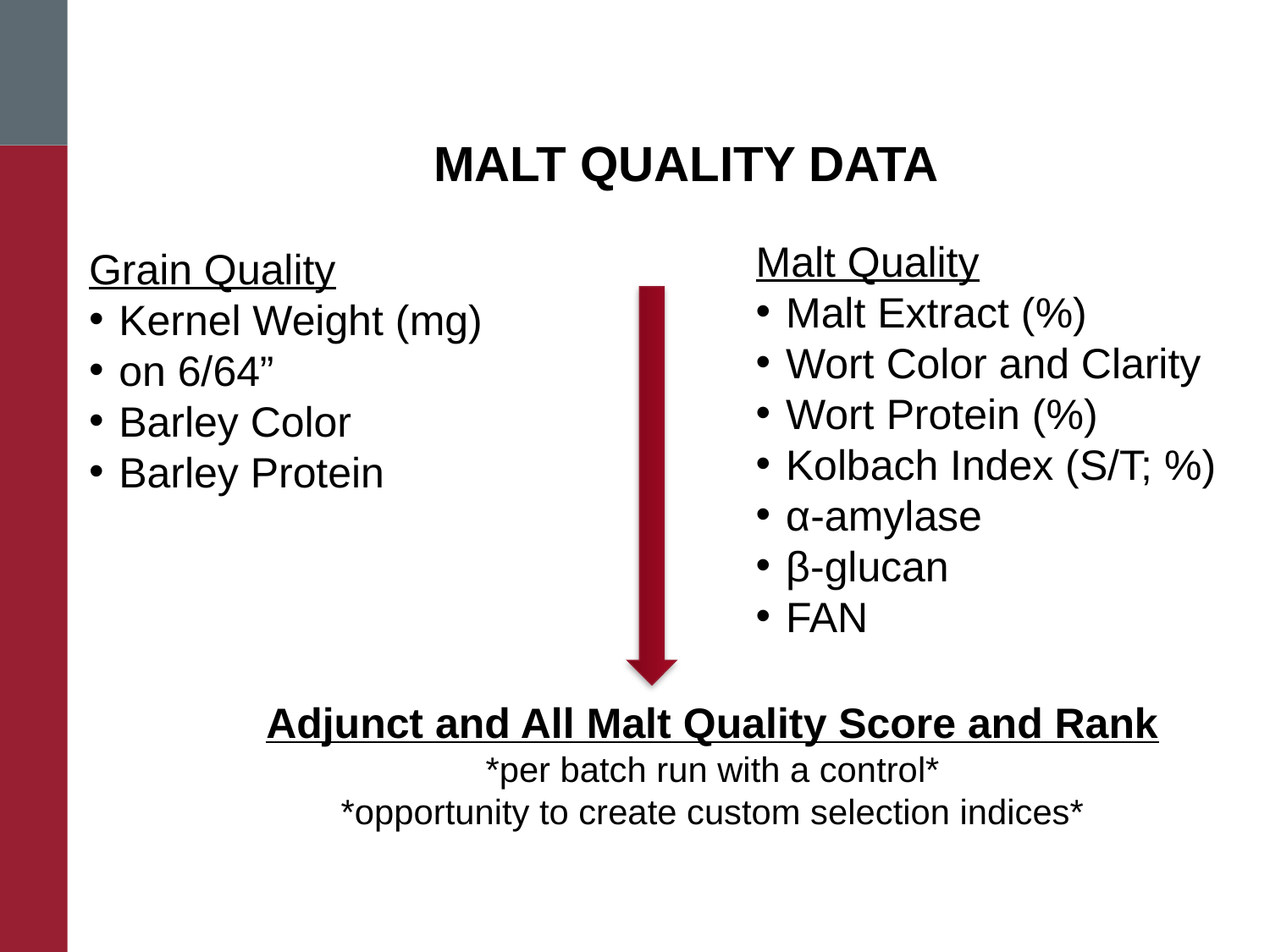

Malt Quality Data
Malt Quality
Malt Extract (%)
Wort Color and Clarity
Wort Protein (%)
Kolbach Index (S/T; %)
α-amylase
β-glucan
FAN
Grain Quality
Kernel Weight (mg)
on 6/64”
Barley Color
Barley Protein

Adjunct and All Malt Quality Score and Rank
*per batch run with a control*
*opportunity to create custom selection indices*